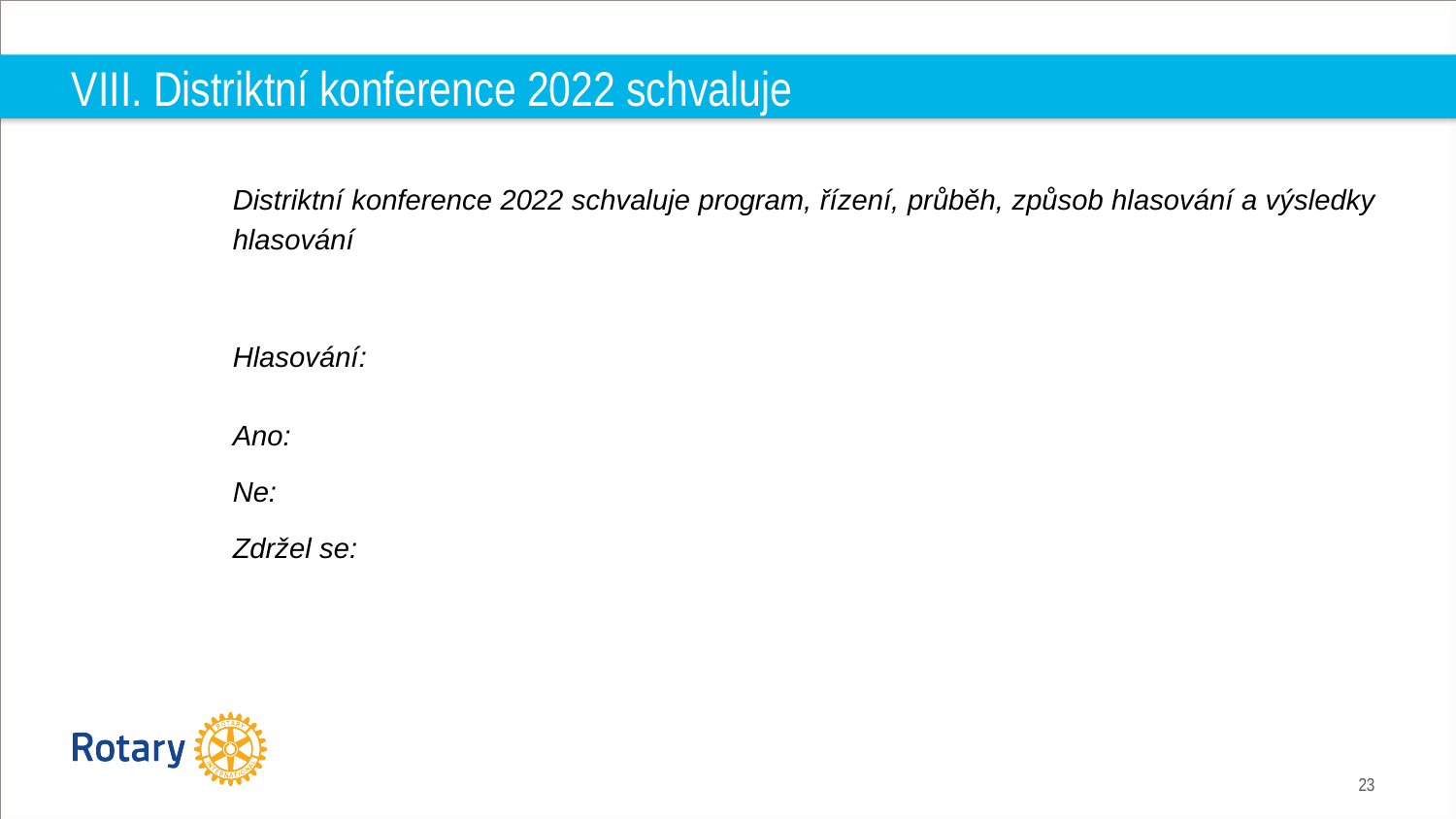

# VIII. Distriktní konference 2022 schvaluje

	Distriktní konference 2022 schvaluje program, řízení, průběh, způsob hlasování a výsledky 	hlasování

	Hlasování:

	Ano:
	Ne:
	Zdržel se: